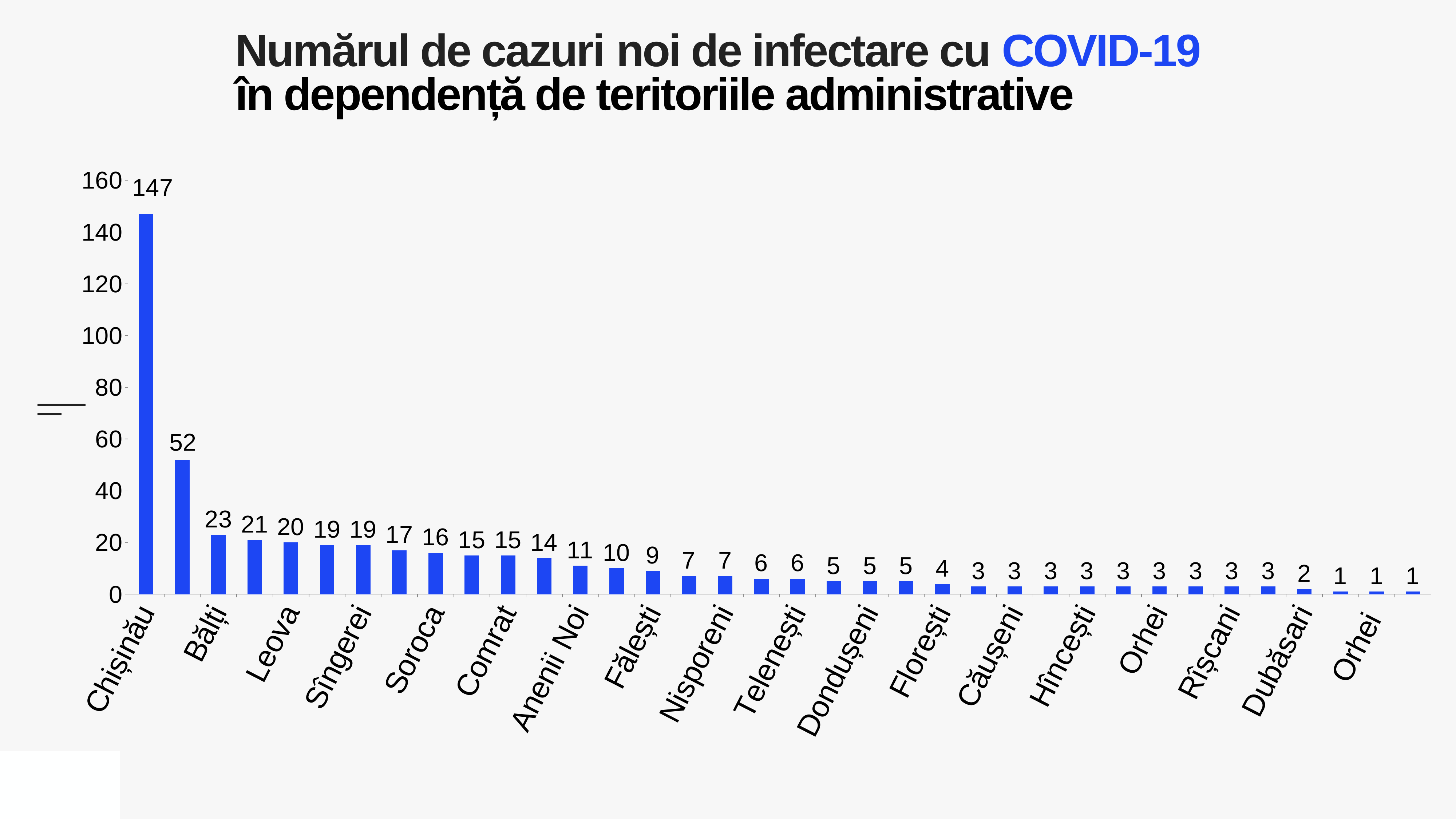

Numărul de cazuri noi de infectare cu COVID-19
în dependență de teritoriile administrative

### Chart

| Category | Cazuri |
|---|---|
| Chișinău | 147.0 |
| Transnistria | 52.0 |
| Bălți | 23.0 |
| Ialoveni | 21.0 |
| Leova | 20.0 |
| Edineț | 19.0 |
| Sîngerei | 19.0 |
| Cantemir | 17.0 |
| Soroca | 16.0 |
| Cahul | 15.0 |
| Comrat | 15.0 |
| Călăraşi | 14.0 |
| Anenii Noi | 11.0 |
| Cimișlia | 10.0 |
| Fălești | 9.0 |
| Glodeni | 7.0 |
| Nisporeni | 7.0 |
| Strășeni | 6.0 |
| Telenești | 6.0 |
| Criuleni | 5.0 |
| Dondușeni | 5.0 |
| Drochia | 5.0 |
| Florești | 4.0 |
| Basarabeasca | 3.0 |
| Căușeni | 3.0 |
| Ceadîr-Lunga | 3.0 |
| Hîncești | 3.0 |
| Ocnița | 3.0 |
| Orhei | 3.0 |
| Rezina | 3.0 |
| Rîșcani | 3.0 |
| Taraclia | 3.0 |
| Dubăsari | 2.0 |
| Briceni | 1.0 |
| Orhei  | 1.0 |
| Șoldănești | 1.0 |